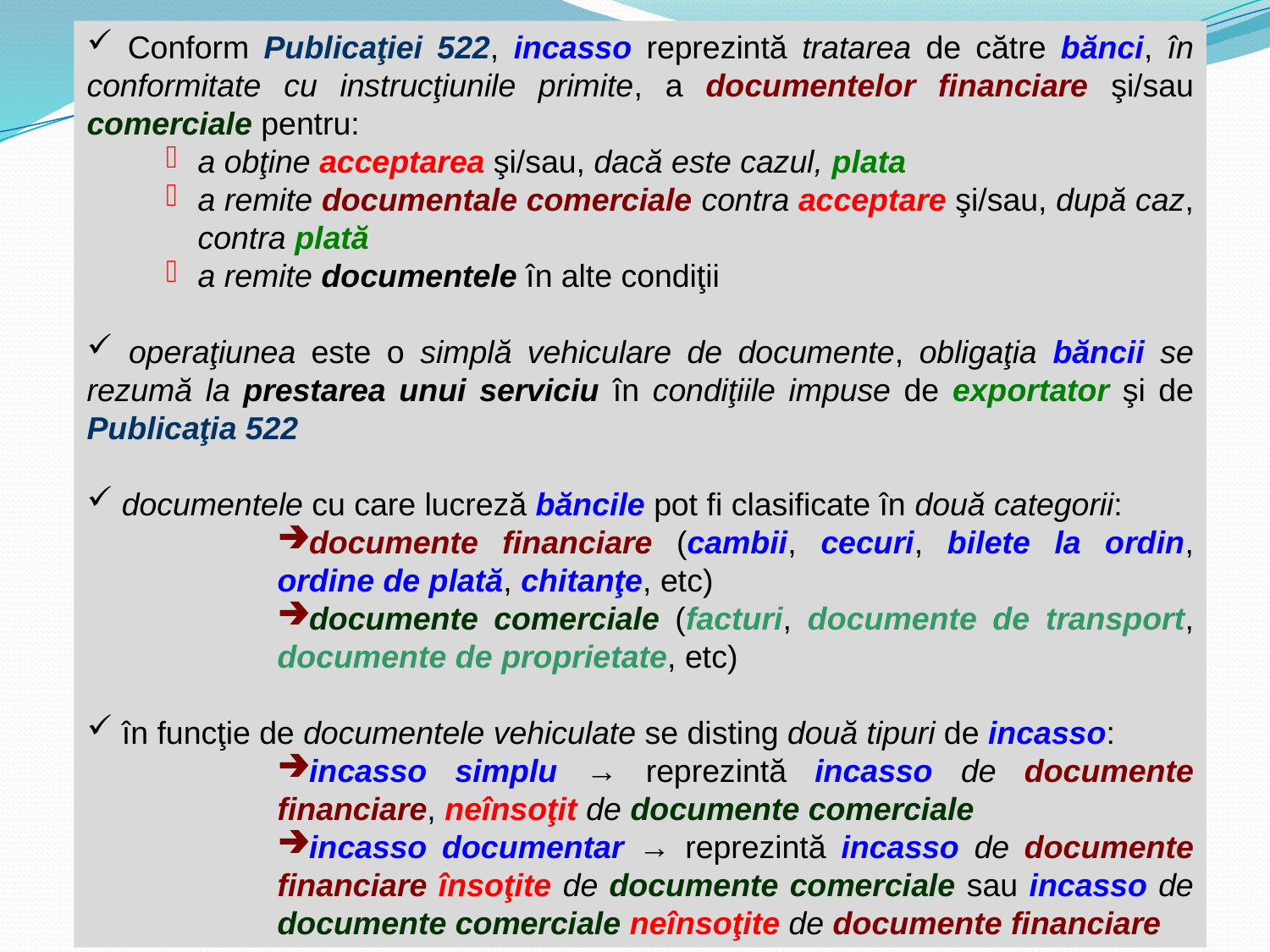

Conform Publicaţiei 522, incasso reprezintă tratarea de către bănci, în conformitate cu instrucţiunile primite, a documentelor financiare şi/sau comerciale pentru:
a obţine acceptarea şi/sau, dacă este cazul, plata
a remite documentale comerciale contra acceptare şi/sau, după caz, contra plată
a remite documentele în alte condiţii

 operaţiunea este o simplă vehiculare de documente, obligaţia băncii se rezumă la prestarea unui serviciu în condiţiile impuse de exportator şi de Publicaţia 522

 documentele cu care lucreză băncile pot fi clasificate în două categorii:
documente financiare (cambii, cecuri, bilete la ordin, ordine de plată, chitanţe, etc)
documente comerciale (facturi, documente de transport, documente de proprietate, etc)

 în funcţie de documentele vehiculate se disting două tipuri de incasso:
incasso simplu → reprezintă incasso de documente financiare, neînsoţit de documente comerciale
incasso documentar → reprezintă incasso de documente financiare însoţite de documente comerciale sau incasso de documente comerciale neînsoţite de documente financiare
78